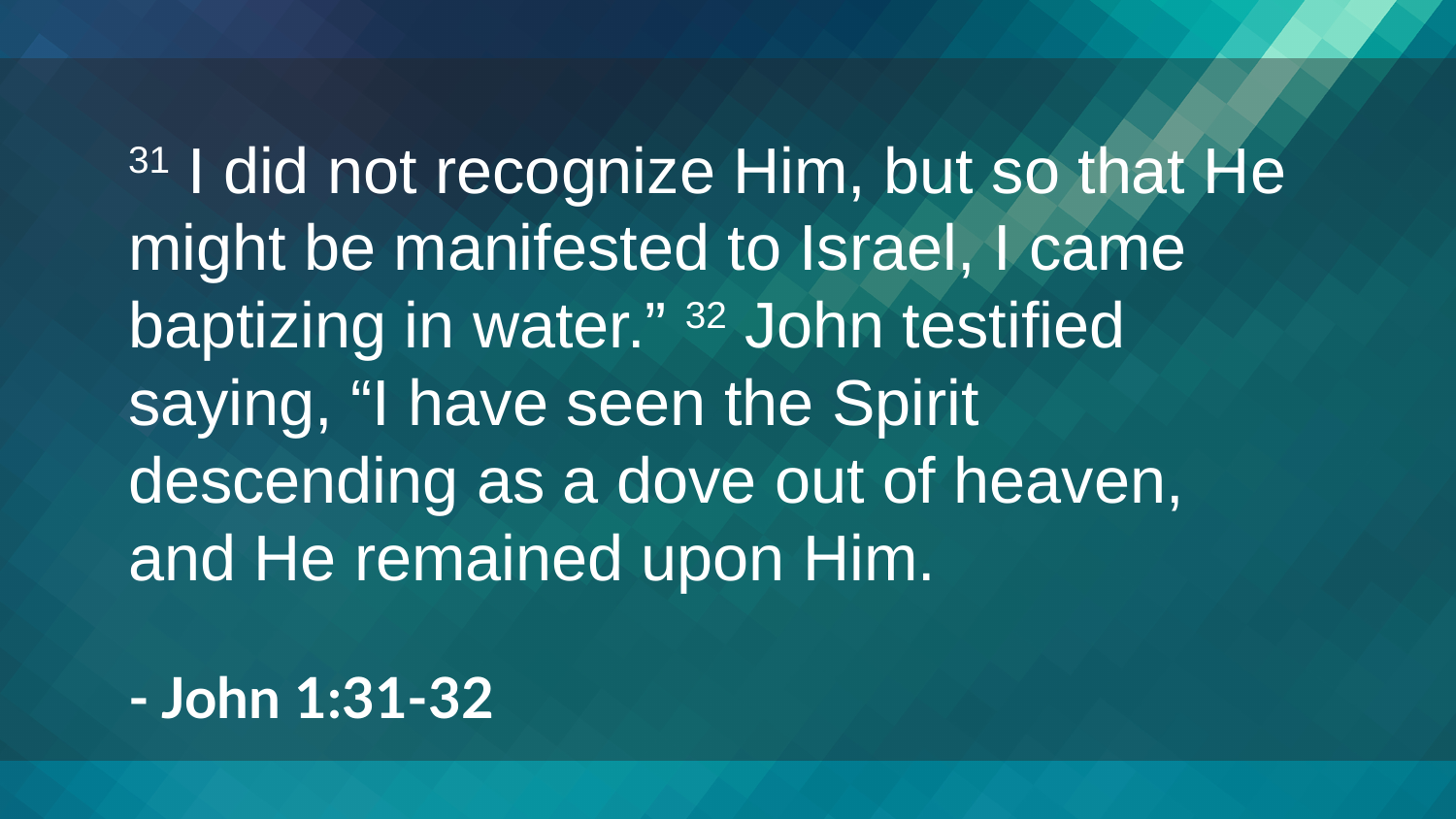

31 I did not recognize Him, but so that He might be manifested to Israel, I came baptizing in water.” 32 John testified saying, “I have seen the Spirit descending as a dove out of heaven,
and He remained upon Him.
- John 1:31-32